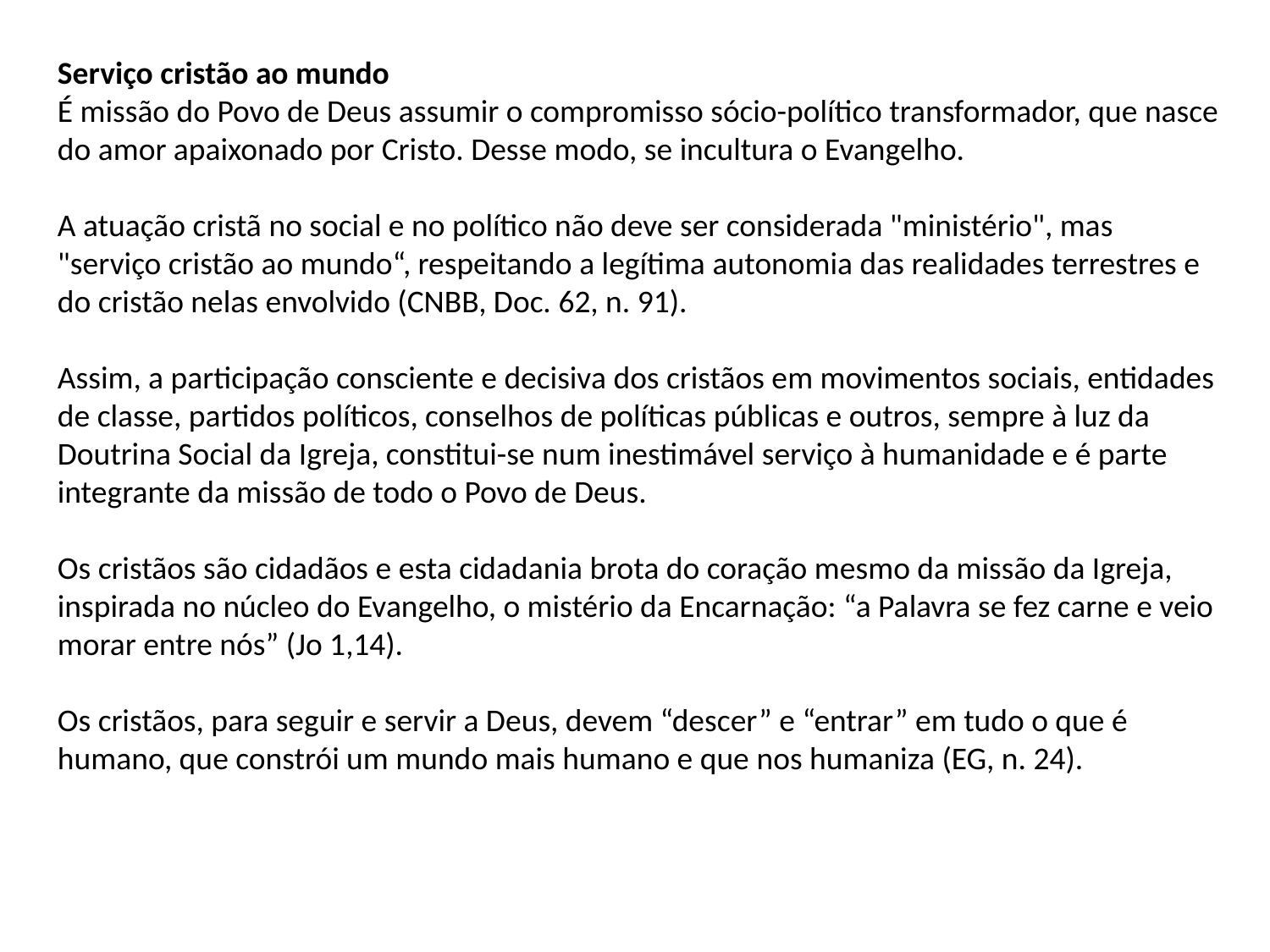

Serviço cristão ao mundo
É missão do Povo de Deus assumir o compromisso sócio-político transformador, que nasce do amor apaixonado por Cristo. Desse modo, se incultura o Evangelho.

A atuação cristã no social e no político não deve ser considerada "ministério", mas "serviço cristão ao mundo“, respeitando a legítima autonomia das realidades terrestres e do cristão nelas envolvido (CNBB, Doc. 62, n. 91).

Assim, a participação consciente e decisiva dos cristãos em movimentos sociais, entidades de classe, partidos políticos, conselhos de políticas públicas e outros, sempre à luz da Doutrina Social da Igreja, constitui-se num inestimável serviço à humanidade e é parte integrante da missão de todo o Povo de Deus.

Os cristãos são cidadãos e esta cidadania brota do coração mesmo da missão da Igreja, inspirada no núcleo do Evangelho, o mistério da Encarnação: “a Palavra se fez carne e veio morar entre nós” (Jo 1,14).

Os cristãos, para seguir e servir a Deus, devem “descer” e “entrar” em tudo o que é humano, que constrói um mundo mais humano e que nos humaniza (EG, n. 24).